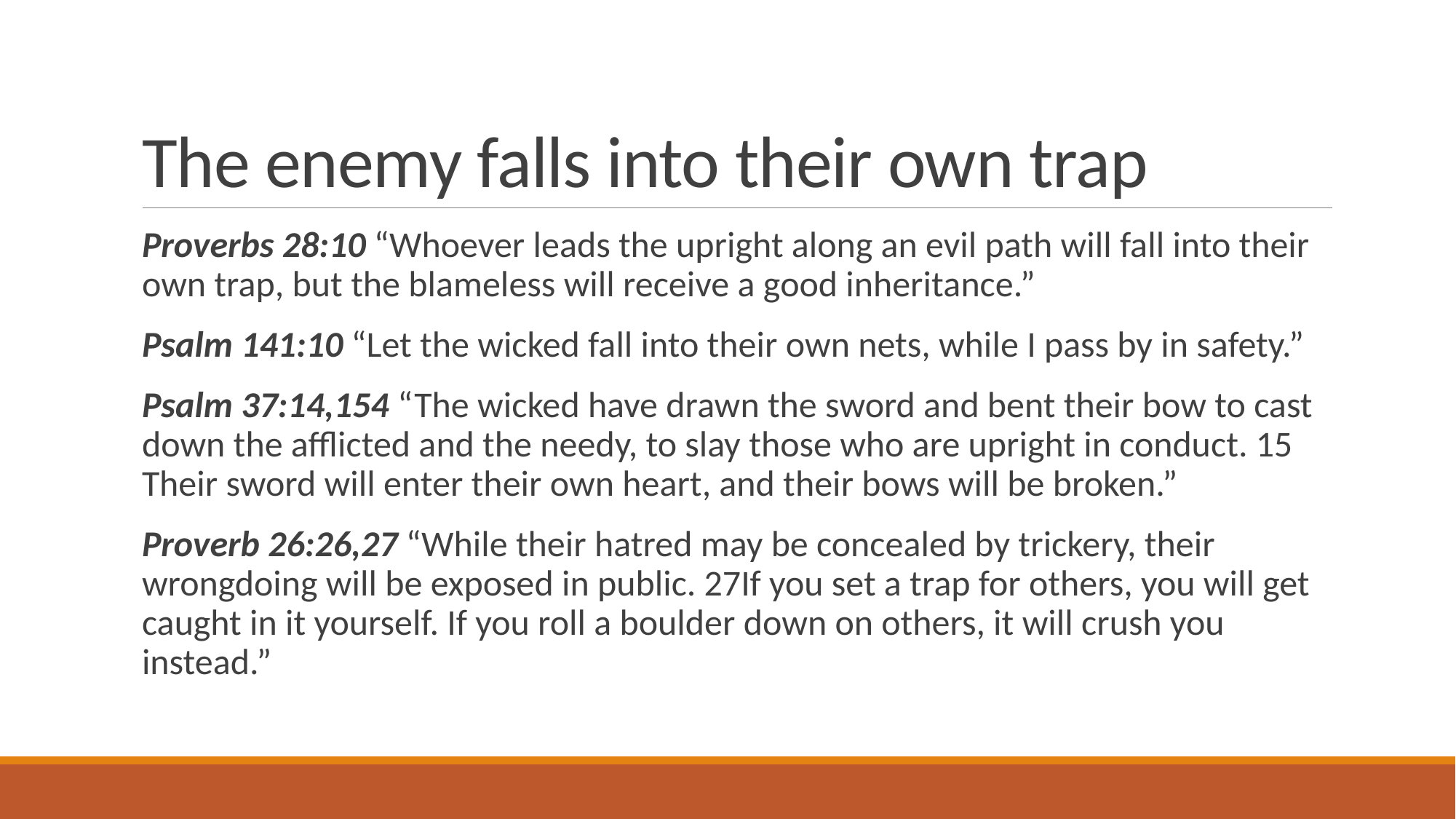

# The enemy falls into their own trap
Proverbs 28:10 “Whoever leads the upright along an evil path will fall into their own trap, but the blameless will receive a good inheritance.”
Psalm 141:10 “Let the wicked fall into their own nets, while I pass by in safety.”
Psalm 37:14,154 “The wicked have drawn the sword and bent their bow to cast down the afflicted and the needy, to slay those who are upright in conduct. 15 Their sword will enter their own heart, and their bows will be broken.”
Proverb 26:26,27 “While their hatred may be concealed by trickery, their wrongdoing will be exposed in public. 27If you set a trap for others, you will get caught in it yourself. If you roll a boulder down on others, it will crush you instead.”